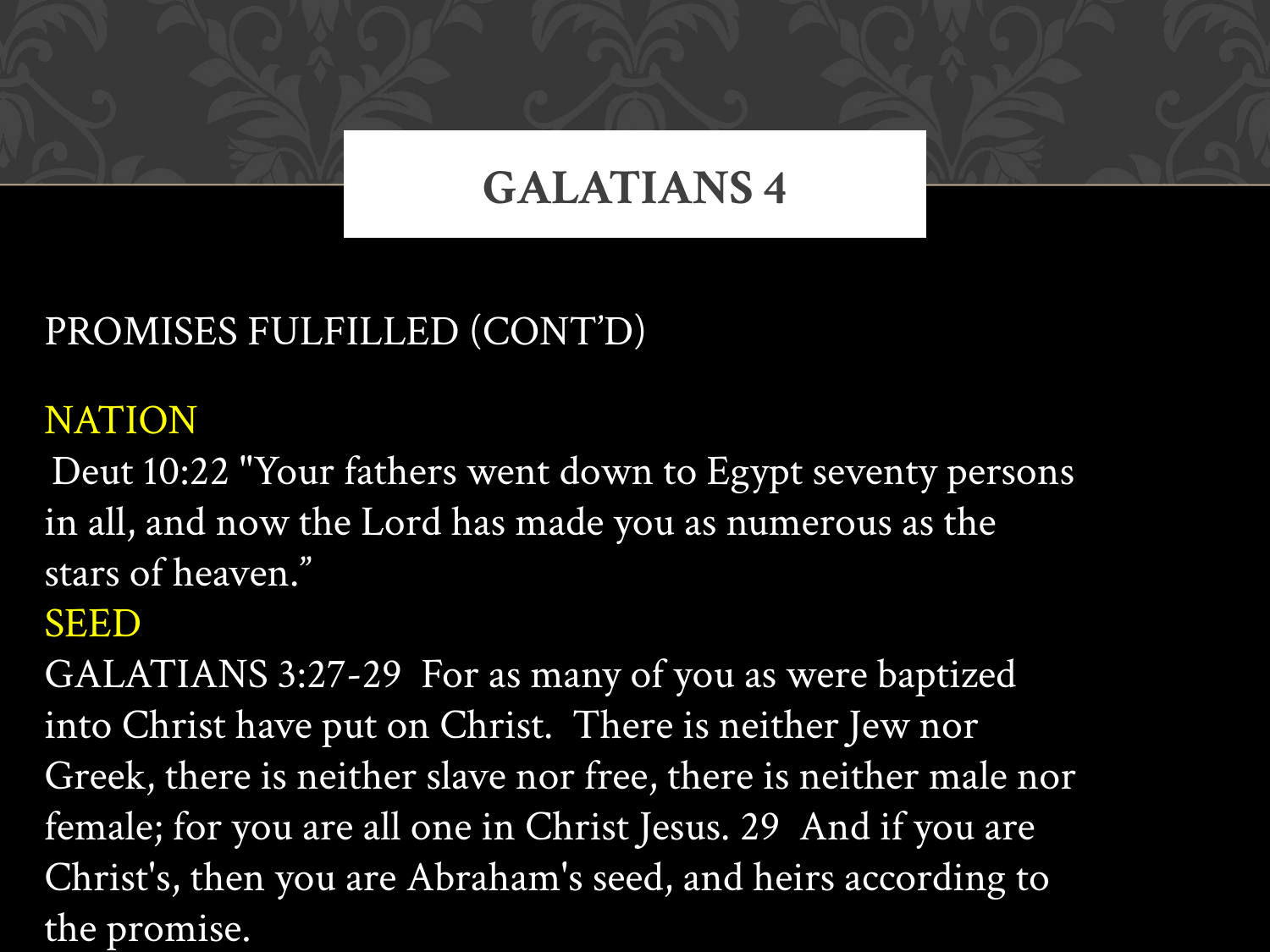

# GALATIANS 4
PROMISES FULFILLED (CONT’D)

NATION
 Deut 10:22 "Your fathers went down to Egypt seventy persons in all, and now the Lord has made you as numerous as the stars of heaven.”
SEED
GALATIANS 3:27-29  For as many of you as were baptized into Christ have put on Christ.  There is neither Jew nor Greek, there is neither slave nor free, there is neither male nor female; for you are all one in Christ Jesus. 29  And if you are Christ's, then you are Abraham's seed, and heirs according to the promise.